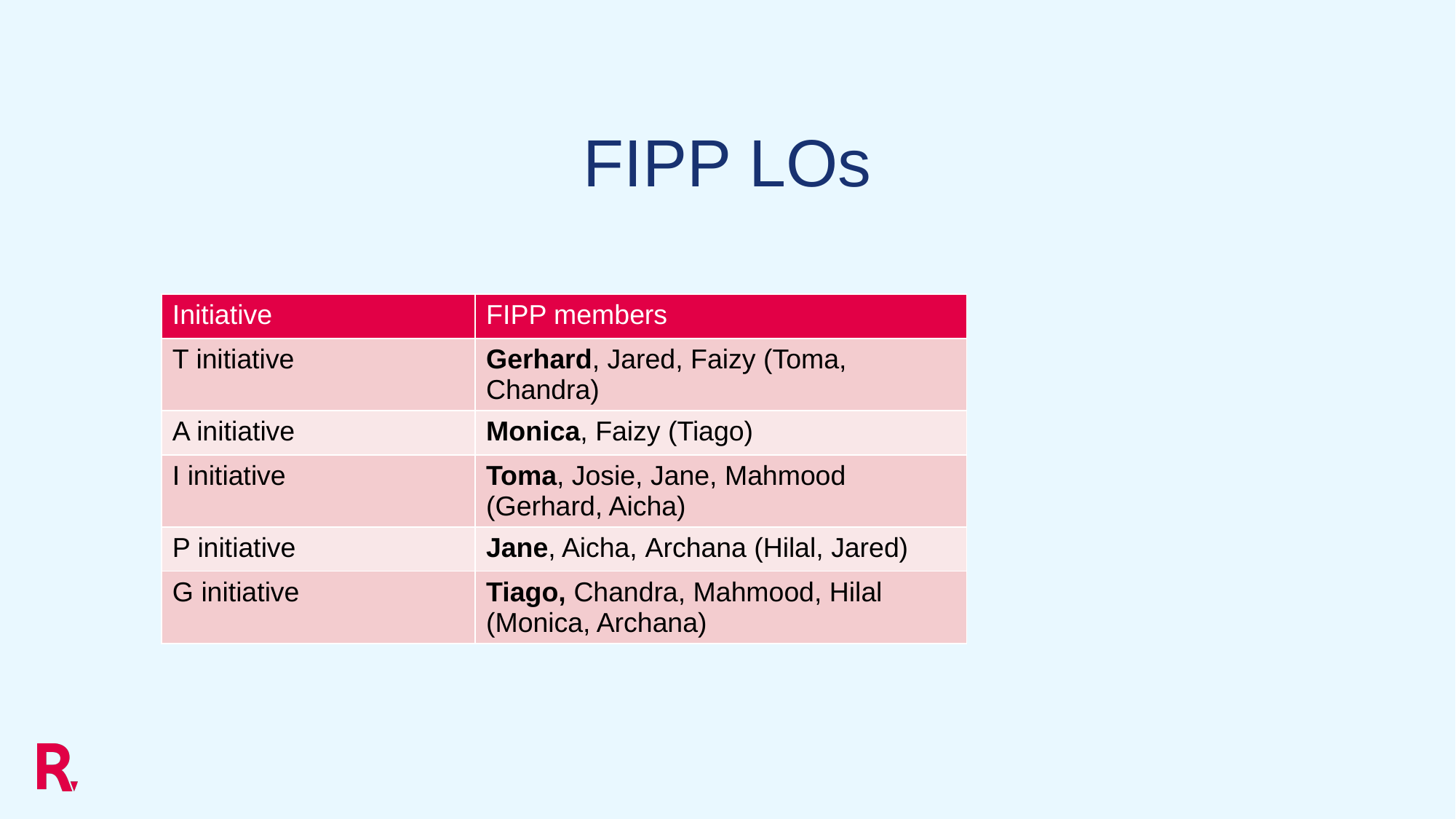

# FIPP LOs
| Initiative | FIPP members |
| --- | --- |
| T initiative | Gerhard, Jared, Faizy (Toma, Chandra) |
| A initiative | Monica, Faizy (Tiago) |
| I initiative | Toma, Josie, Jane, Mahmood (Gerhard, Aicha) |
| P initiative | Jane, Aicha, Archana (Hilal, Jared) |
| G initiative | Tiago, Chandra, Mahmood, Hilal (Monica, Archana) |